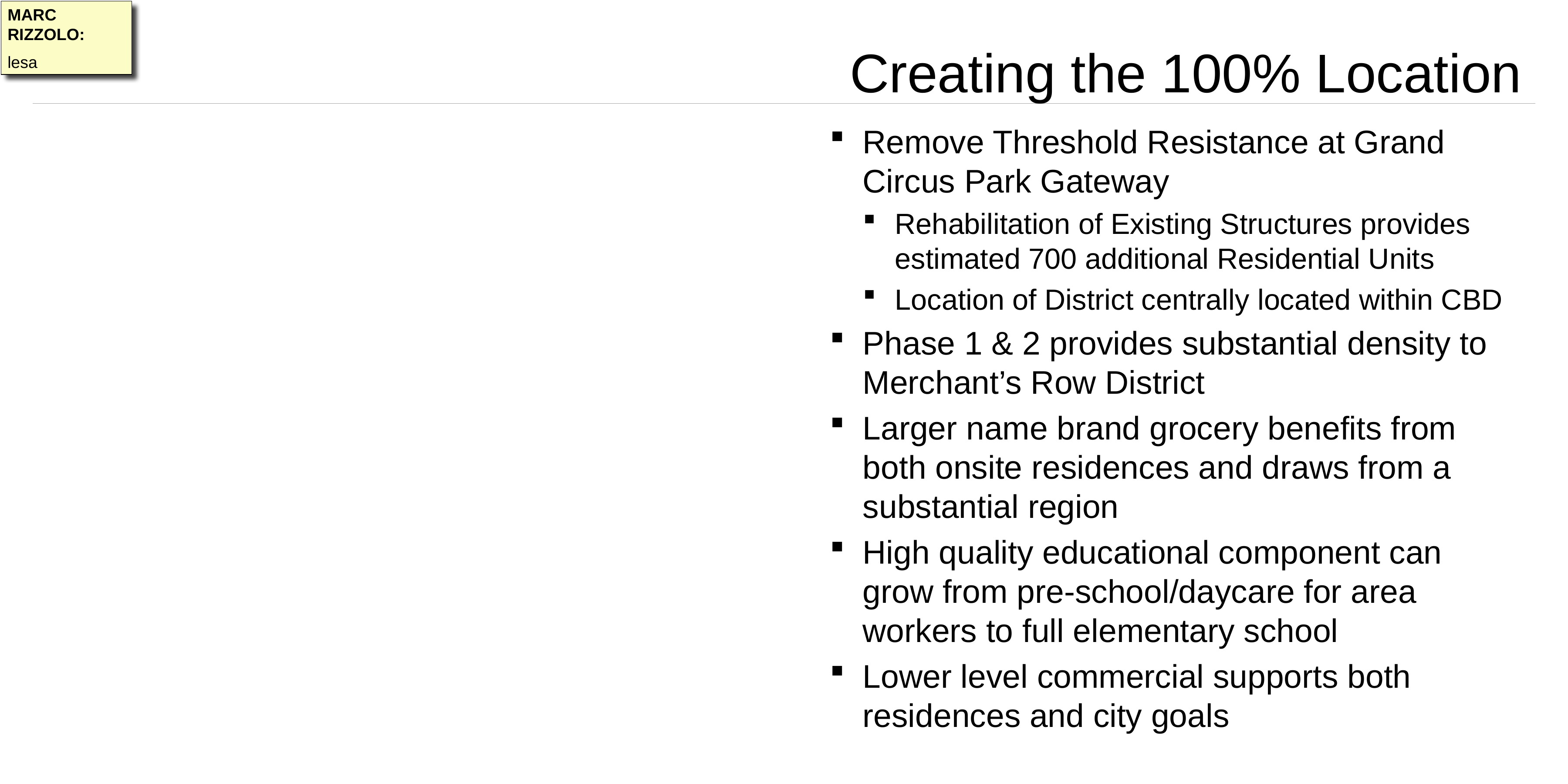

MARC RIZZOLO:
lesa
# Creating the 100% Location
Remove Threshold Resistance at Grand Circus Park Gateway
Rehabilitation of Existing Structures provides estimated 700 additional Residential Units
Location of District centrally located within CBD
Phase 1 & 2 provides substantial density to Merchant’s Row District
Larger name brand grocery benefits from both onsite residences and draws from a substantial region
High quality educational component can grow from pre-school/daycare for area workers to full elementary school
Lower level commercial supports both residences and city goals